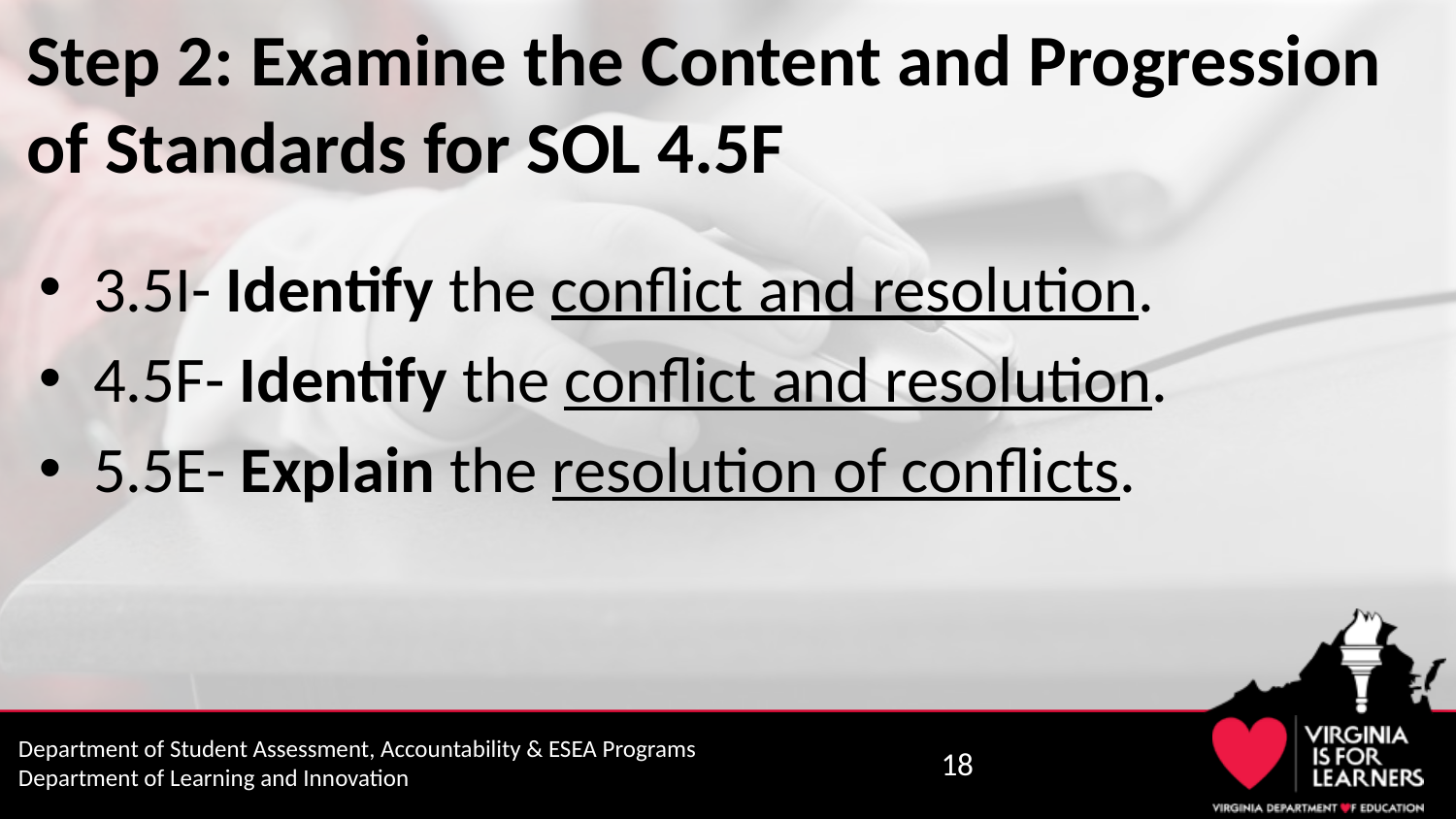

# Step 2: Examine the Content and Progression of Standards for SOL 4.5F
3.5I- Identify the conflict and resolution.
4.5F- Identify the conflict and resolution.
5.5E- Explain the resolution of conflicts.